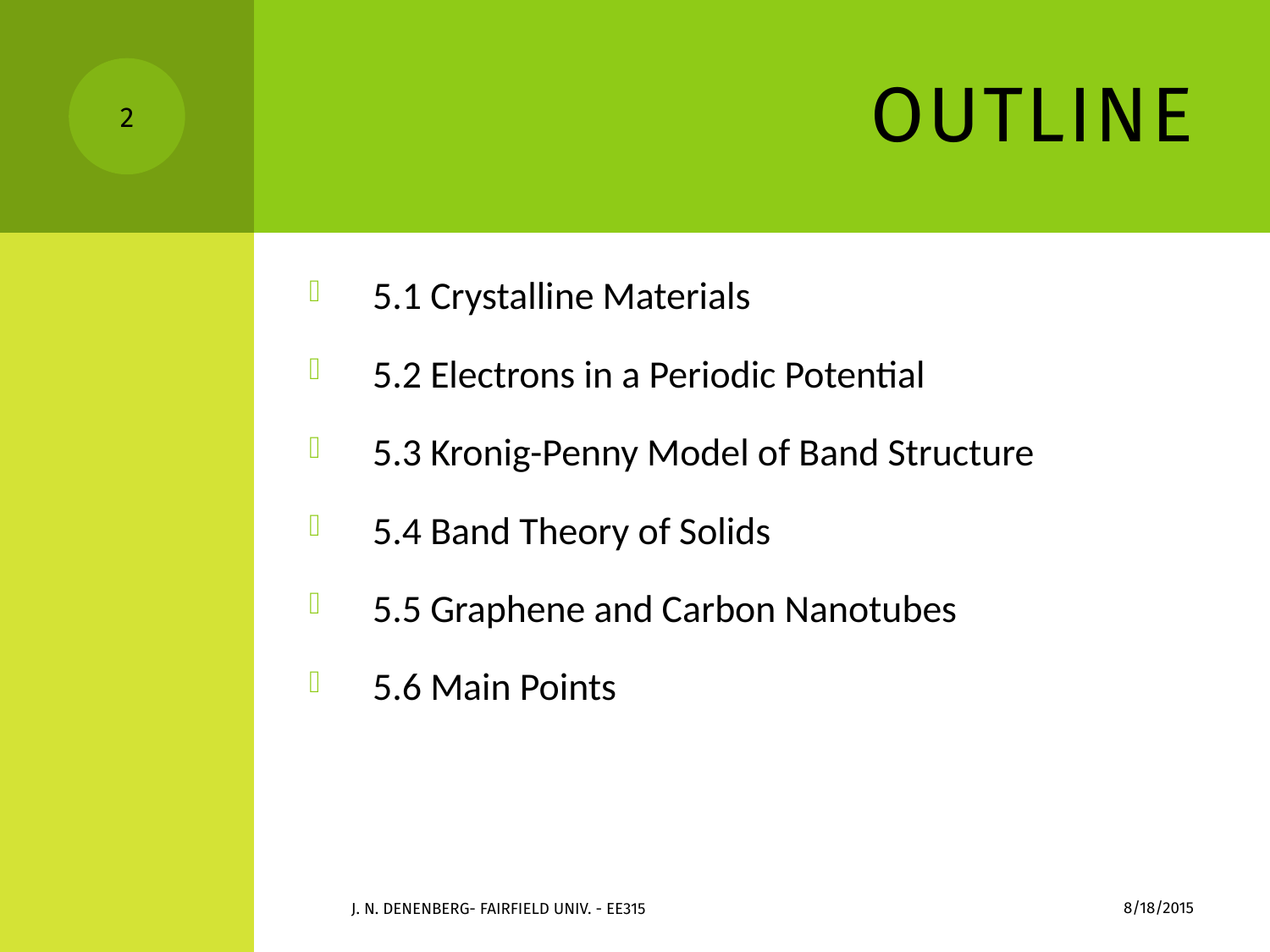

# Outline
2
5.1 Crystalline Materials
5.2 Electrons in a Periodic Potential
5.3 Kronig-Penny Model of Band Structure
5.4 Band Theory of Solids
5.5 Graphene and Carbon Nanotubes
5.6 Main Points
8/18/2015
J. N. Denenberg- Fairfield Univ. - EE315